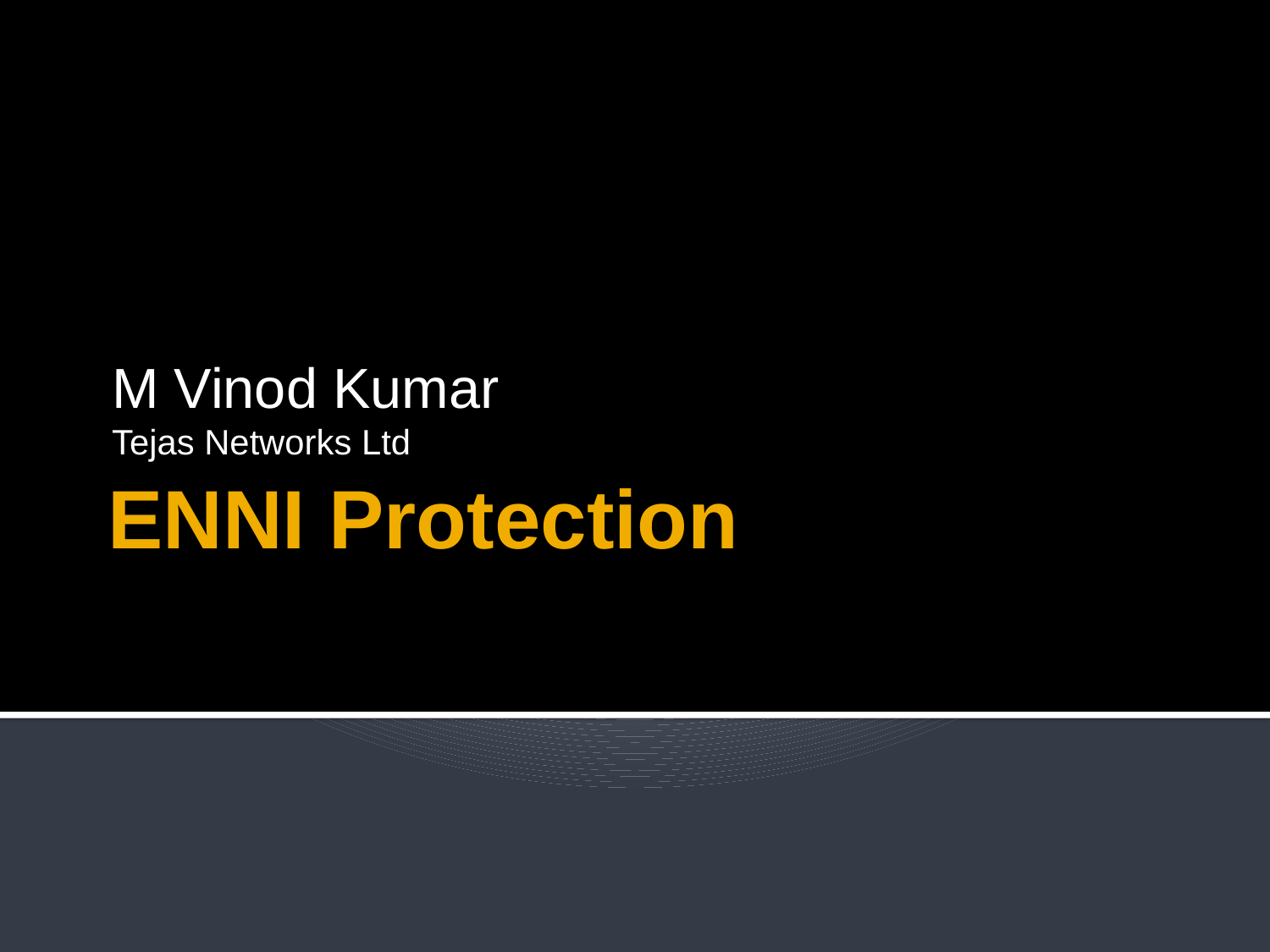

M Vinod Kumar
Tejas Networks Ltd
# ENNI Protection